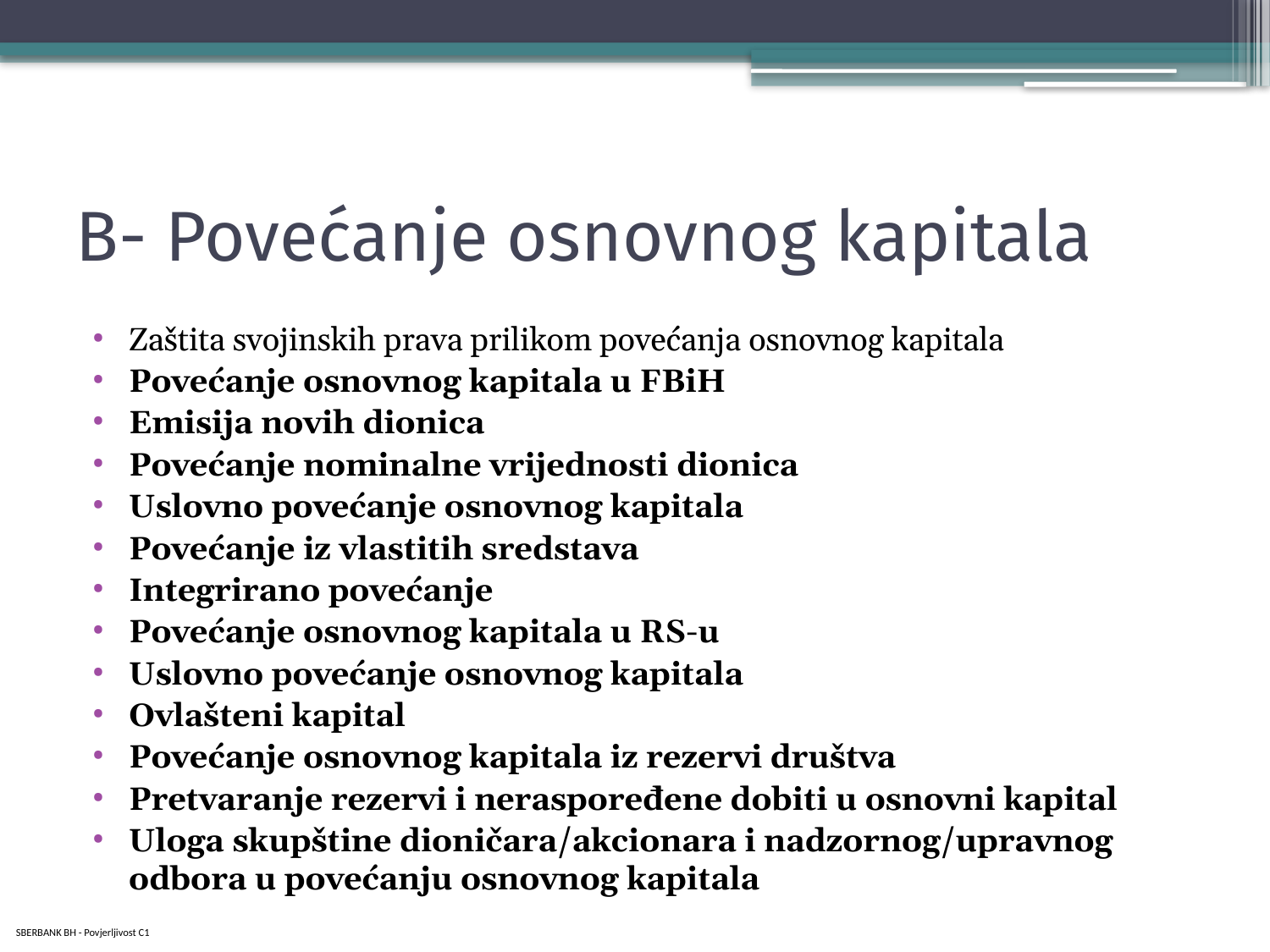

# B- Povećanje osnovnog kapitala
Zaštita svojinskih prava prilikom povećanja osnovnog kapitala
Povećanje osnovnog kapitala u FBiH
Emisija novih dionica
Povećanje nominalne vrijednosti dionica
Uslovno povećanje osnovnog kapitala
Povećanje iz vlastitih sredstava
Integrirano povećanje
Povećanje osnovnog kapitala u RS-u
Uslovno povećanje osnovnog kapitala
Ovlašteni kapital
Povećanje osnovnog kapitala iz rezervi društva
Pretvaranje rezervi i neraspoređene dobiti u osnovni kapital
Uloga skupštine dioničara/akcionara i nadzornog/upravnog odbora u povećanju osnovnog kapitala